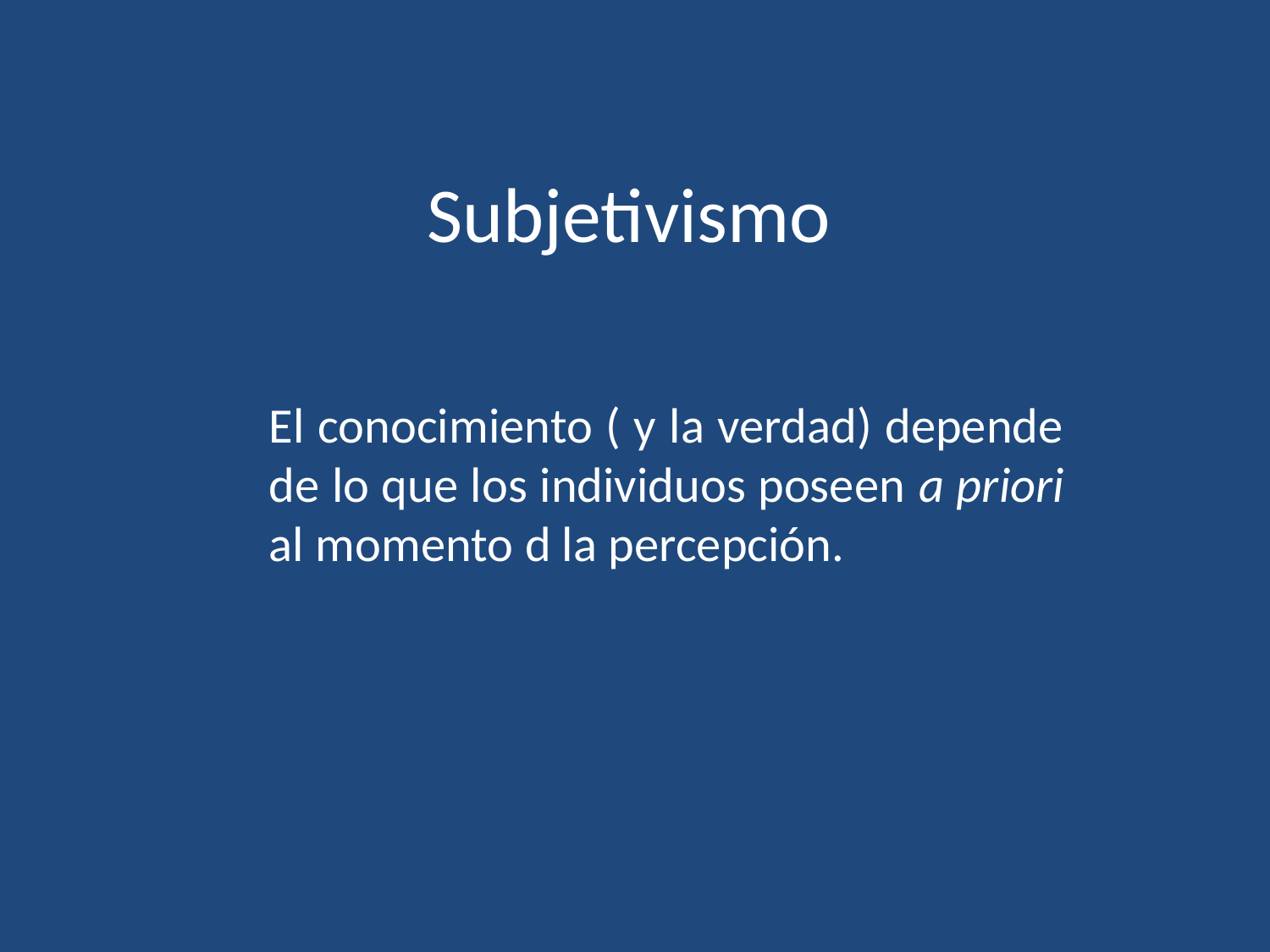

# Subjetivismo
	El conocimiento ( y la verdad) depende de lo que los individuos poseen a priori al momento d la percepción.